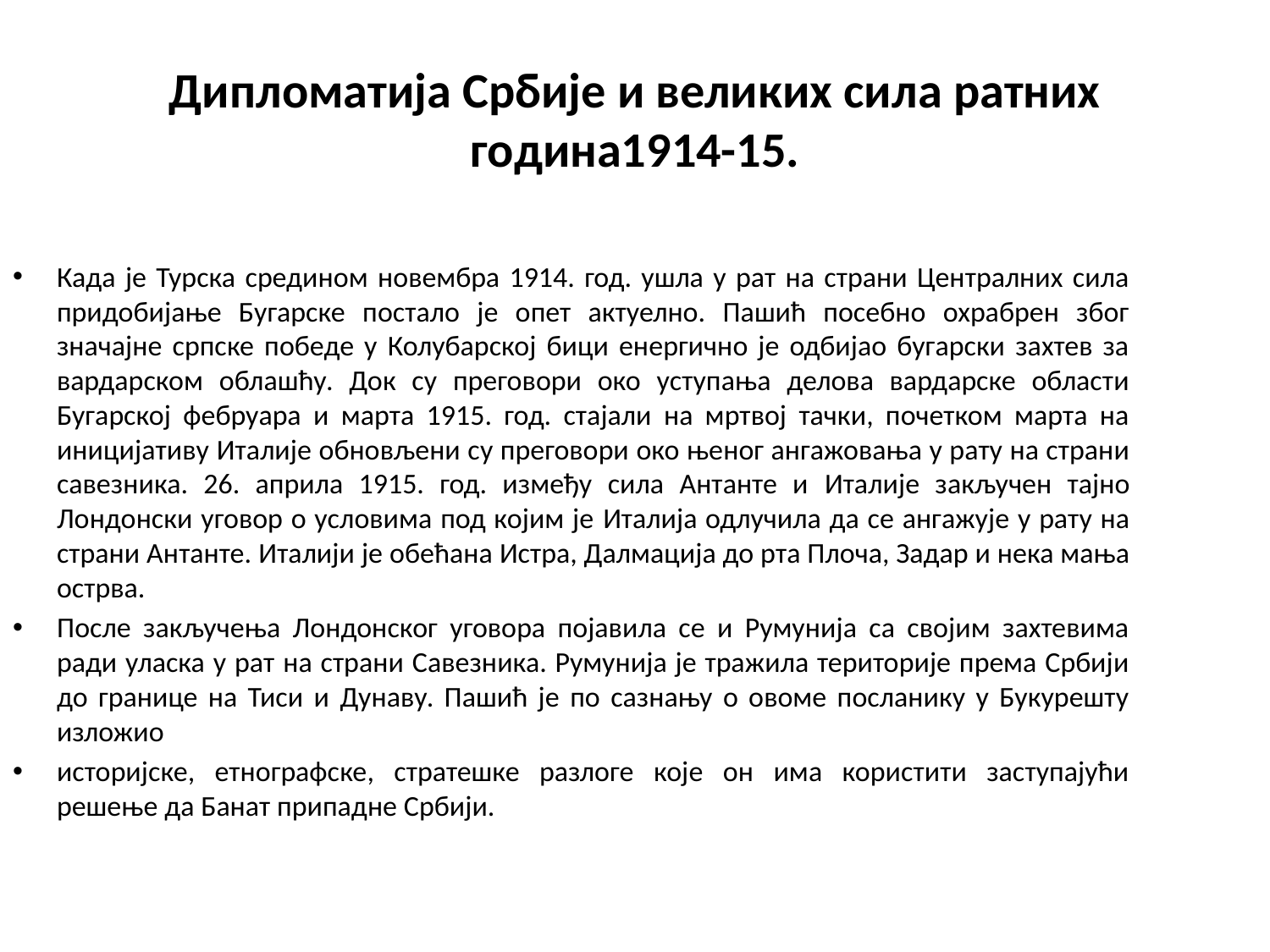

# Дипломатија Србије и великих сила ратних година1914-15.

Када је Турска средином новембра 1914. год. ушла у рат на страни Централних сила придобијање Бугарске постало је опет актуелно. Пашић посебно охрабрен због значајне српске победе у Колубарској бици енергично је одбијао бугарски захтев за вардарском облашћу. Док су преговори око уступања делова вардарске области Бугарској фебруара и марта 1915. год. стајали на мртвој тачки, почетком марта на иницијативу Италије обновљени су преговори око њеног ангажовања у рату на страни савезника. 26. априла 1915. год. између сила Антанте и Италије закључен тајно Лондонски уговор о условима под којим је Италија одлучила да се ангажује у рату на страни Антанте. Италији је обећана Истра, Далмација до рта Плоча, Задар и нека мања острва.
После закључења Лондонског уговора појавила се и Румунија са својим захтевима ради уласка у рат на страни Савезника. Румунија је тражила територије према Србији до границе на Тиси и Дунаву. Пашић је по сазнању о овоме посланику у Букурешту изложио
историјске, етнографске, стратешке разлоге које он има користити заступајући решење да Банат припадне Србији.